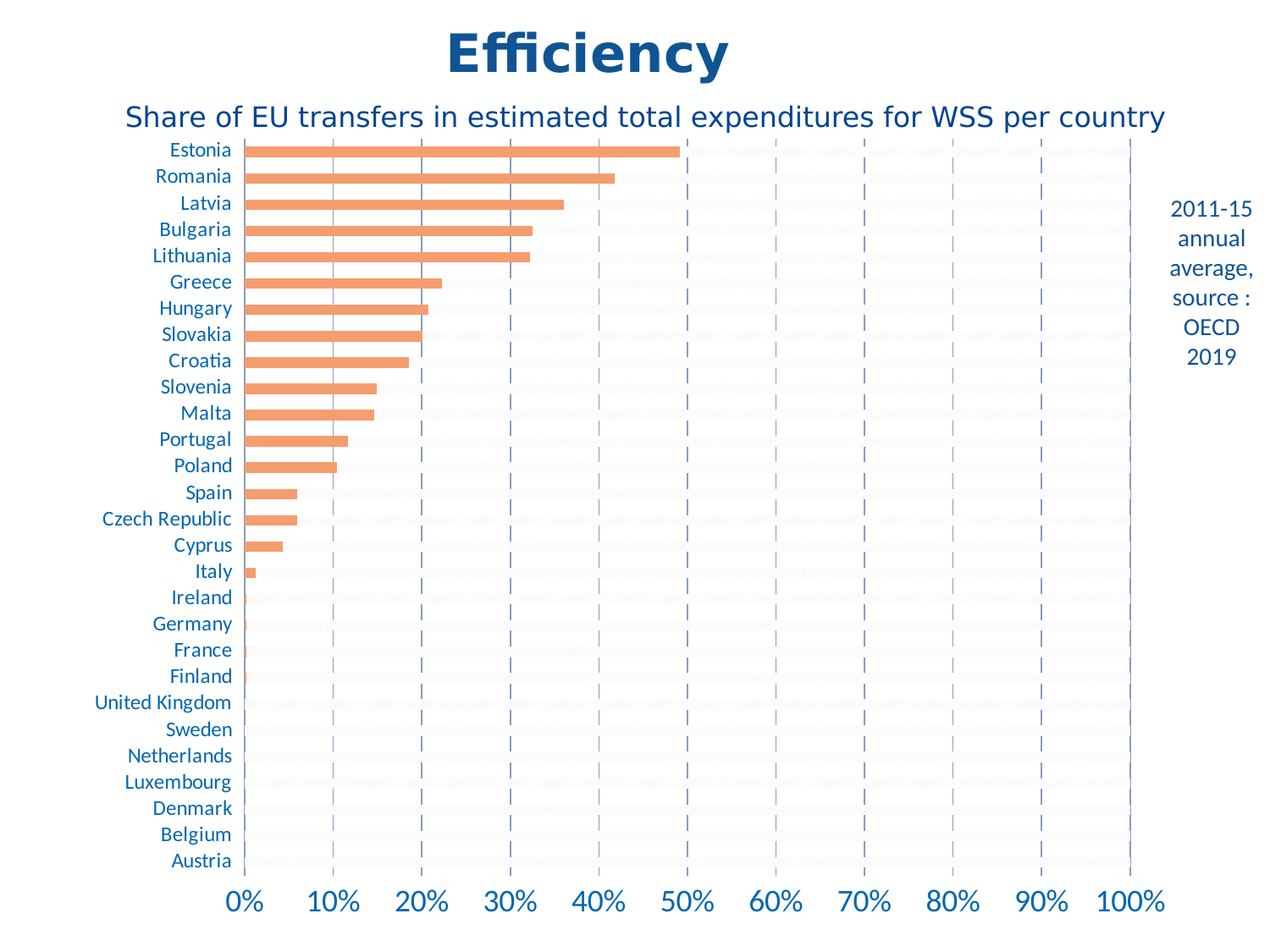

# Efficiency
Share of EU transfers in estimated total expenditures for WSS per country

### Chart

| Category | EU transfers | Column1 |
|---|---|---|
| Austria | 0.0 | 1.0 |
| Belgium | 0.0 | 1.0 |
| Denmark | 0.0 | 1.0 |
| Luxembourg | 0.0 | 1.0 |
| Netherlands | 0.0 | 1.0 |
| Sweden | 0.0 | 1.0 |
| United Kingdom | 0.0 | 1.0 |
| Finland | 0.002 | 0.998 |
| France | 0.002 | 0.998 |
| Germany | 0.002 | 0.998 |
| Ireland | 0.002 | 0.998 |
| Italy | 0.012 | 0.988 |
| Cyprus | 0.043 | 0.957 |
| Czech Republic | 0.059 | 0.9410000000000001 |
| Spain | 0.059 | 0.9410000000000001 |
| Poland | 0.104 | 0.896 |
| Portugal | 0.117 | 0.883 |
| Malta | 0.146 | 0.854 |
| Slovenia | 0.149 | 0.851 |
| Croatia | 0.185 | 0.815 |
| Slovakia | 0.201 | 0.7989999999999999 |
| Hungary | 0.207 | 0.793 |
| Greece | 0.223 | 0.777 |
| Lithuania | 0.322 | 0.6779999999999999 |
| Bulgaria | 0.325 | 0.675 |
| Latvia | 0.36 | 0.64 |
| Romania | 0.418 | 0.5820000000000001 |
| Estonia | 0.491 | 0.509 |
2011-15 annual average, source : OECD 2019